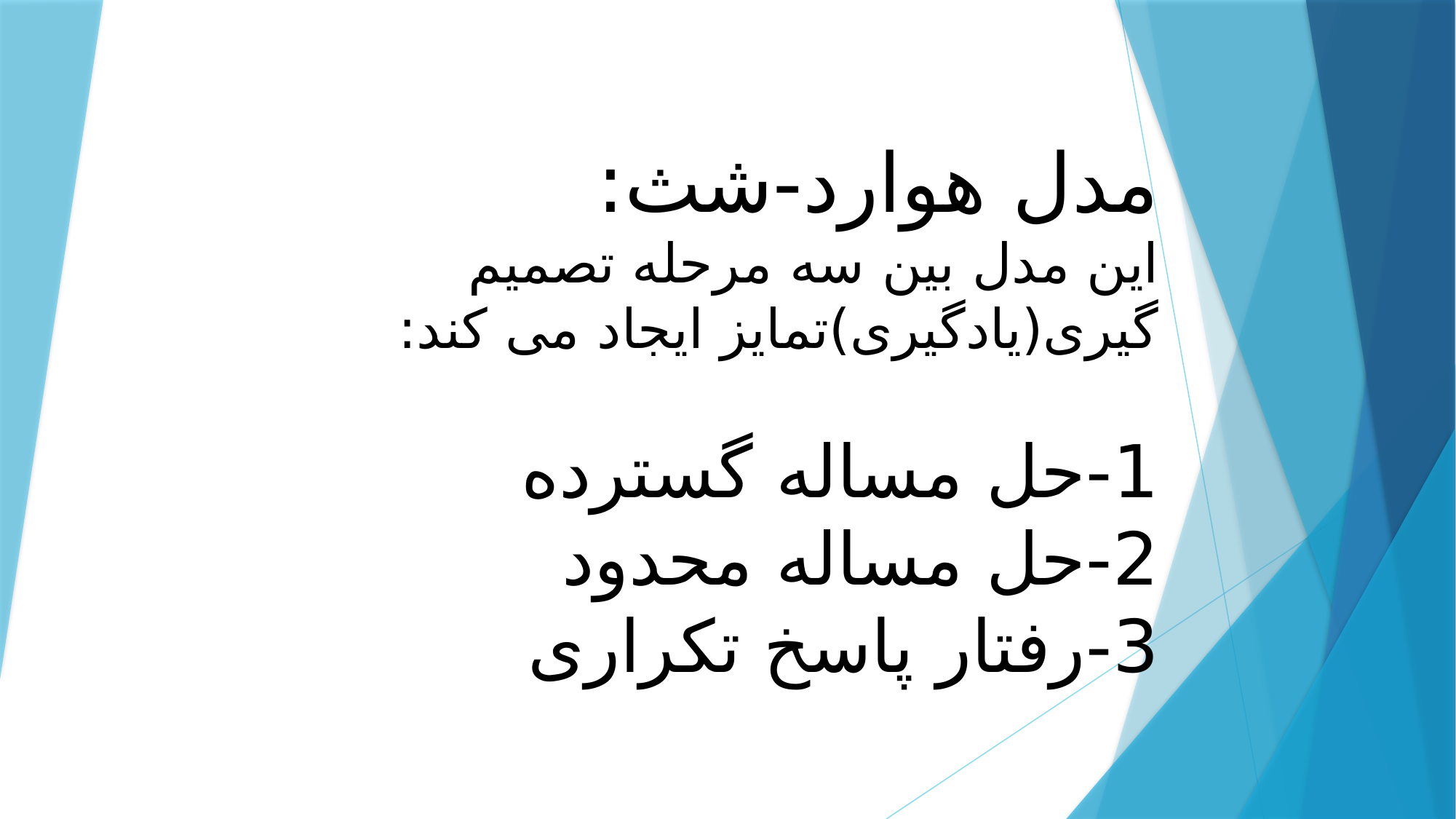

#
مدل هوارد-شث:
این مدل بین سه مرحله تصمیم گیری(یادگیری)تمایز ایجاد می کند:

1-حل مساله گسترده
2-حل مساله محدود
3-رفتار پاسخ تکراری